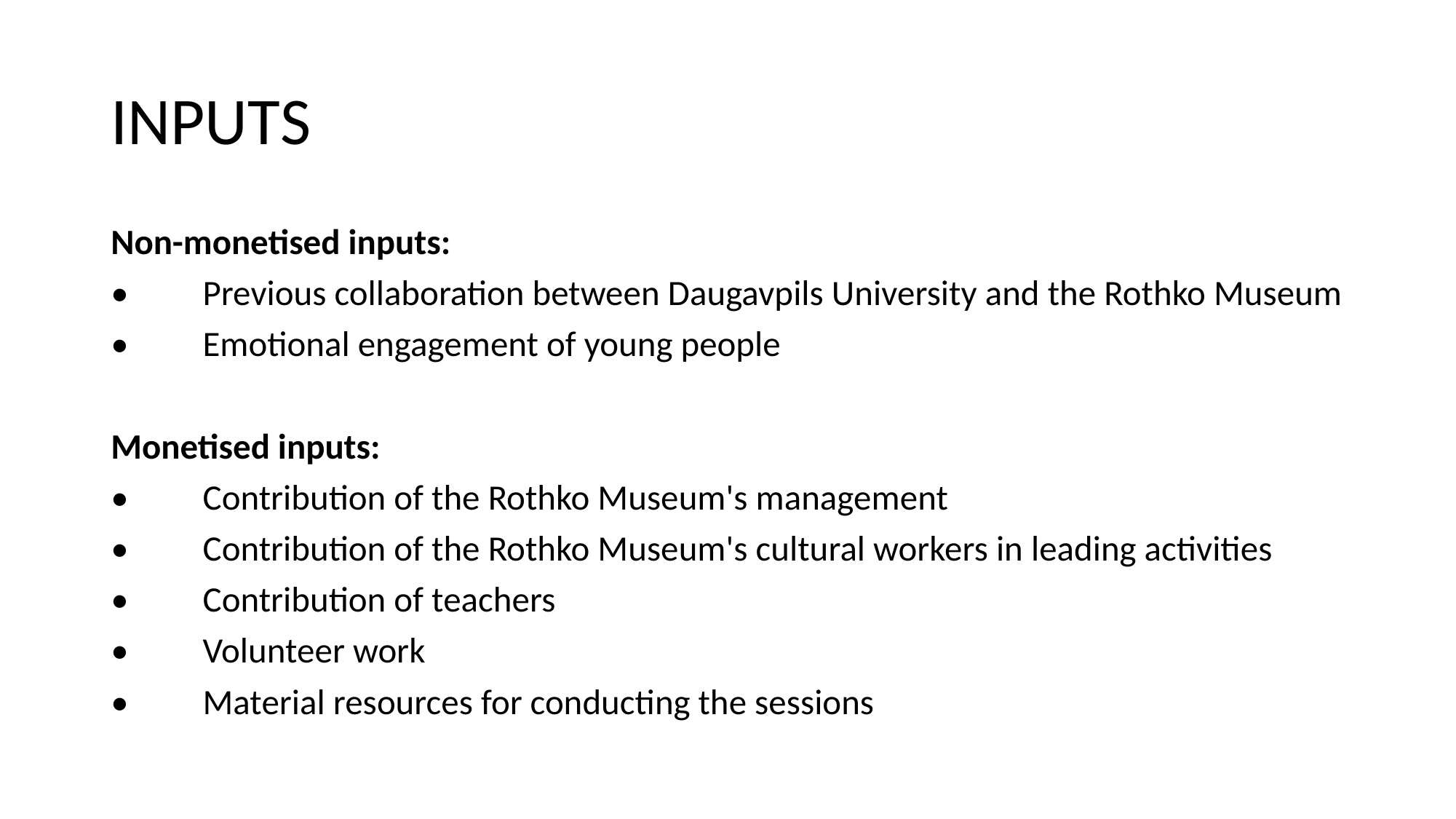

# INPUTS
Non-monetised inputs:
•	Previous collaboration between Daugavpils University and the Rothko Museum
•	Emotional engagement of young people

Monetised inputs:
•	Contribution of the Rothko Museum's management
•	Contribution of the Rothko Museum's cultural workers in leading activities
•	Contribution of teachers
•	Volunteer work
•	Material resources for conducting the sessions